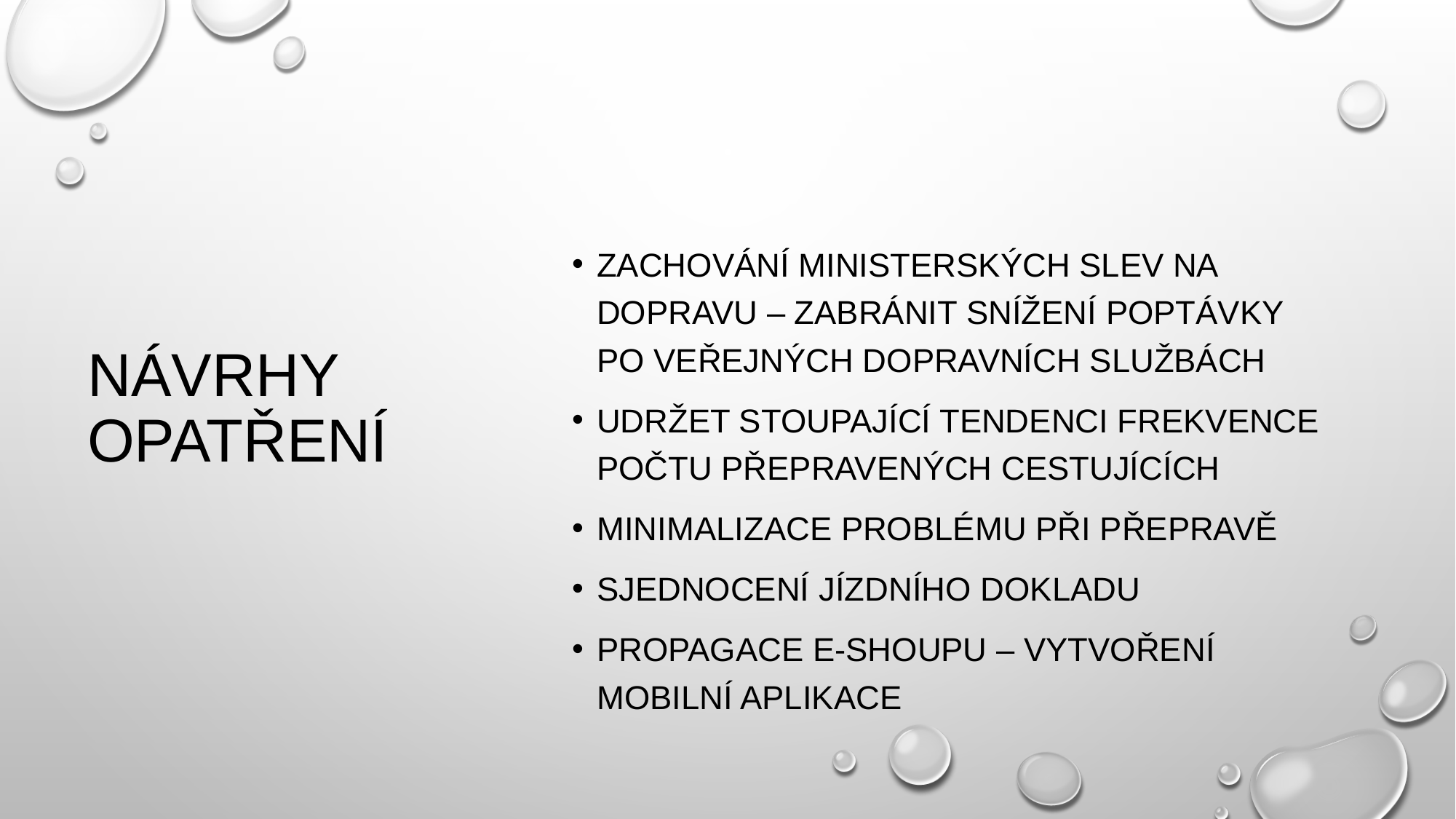

# návrhy opatření

Zachování ministerských slev na dopravu – zabránit snížení poptávky po veřejných dopravních službách
Udržet stoupající tendenci frekvence počtu přepravených cestujících
Minimalizace problému při přepravě
Sjednocení jízdního dokladu
Propagace e-shoupu – vytvoření mobilní aplikace